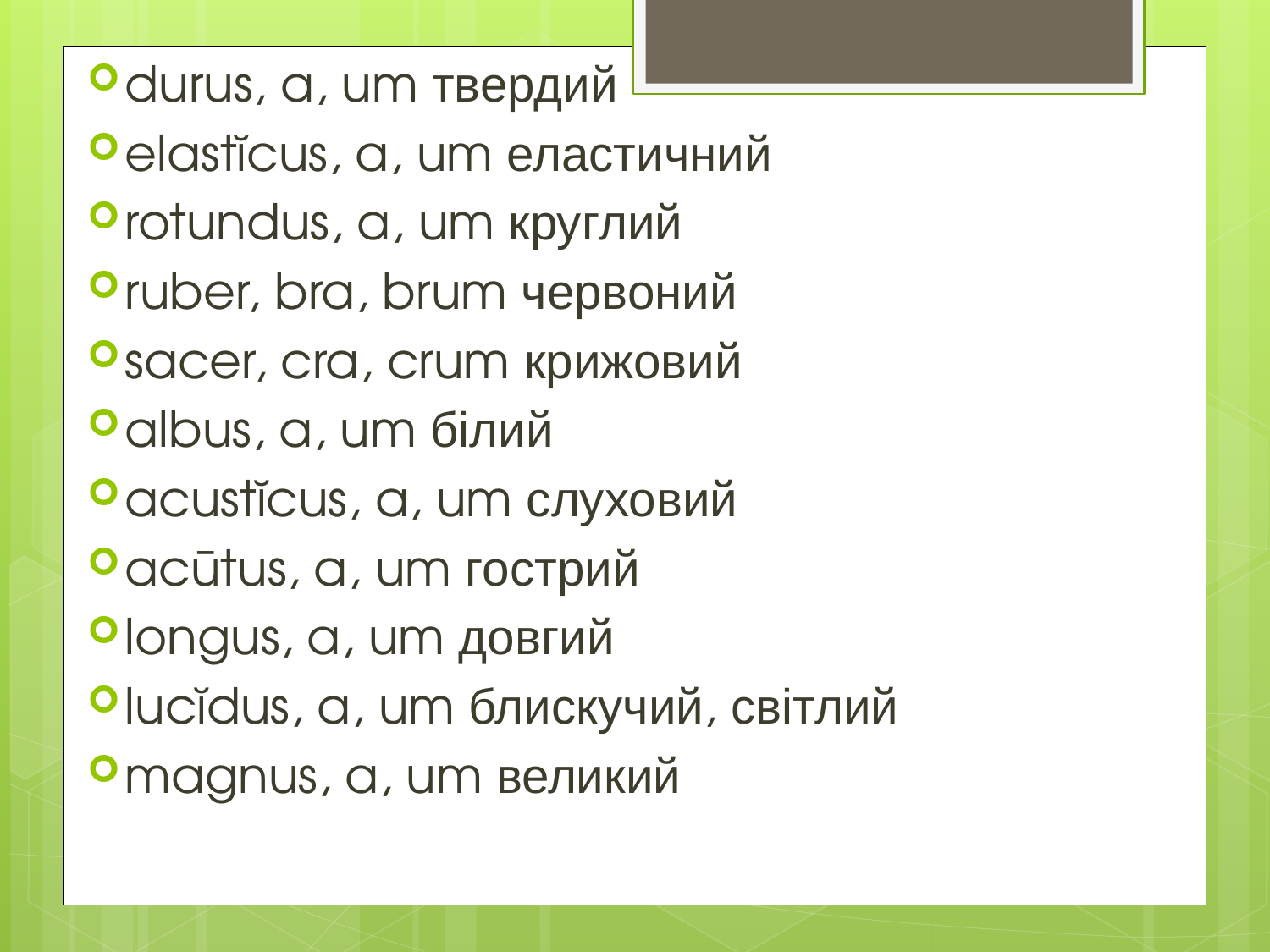

durus, a, um твердий
elastĭcus, a, um еластичний
rotundus, a, um круглий
ruber, bra, brum червоний
sacer, cra, crum крижовий
albus, a, um білий
acustĭcus, a, um слуховий
acūtus, a, um гострий
longus, a, um довгий
lucĭdus, a, um блискучий, світлий
magnus, a, um великий